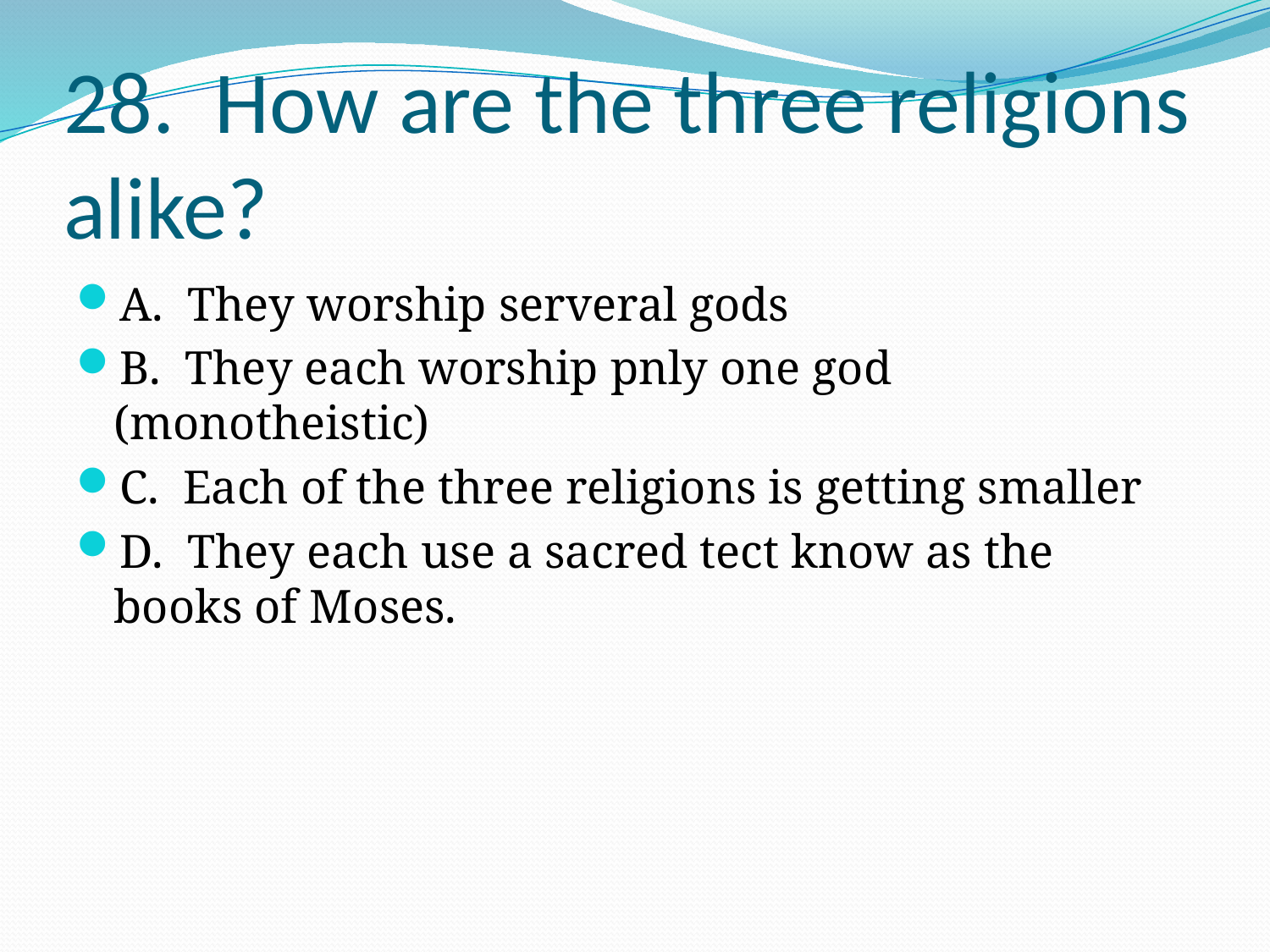

# 28.  How are the three religions alike?
A.  They worship serveral gods
B.  They each worship pnly one god (monotheistic)
C.  Each of the three religions is getting smaller
D.  They each use a sacred tect know as the books of Moses.